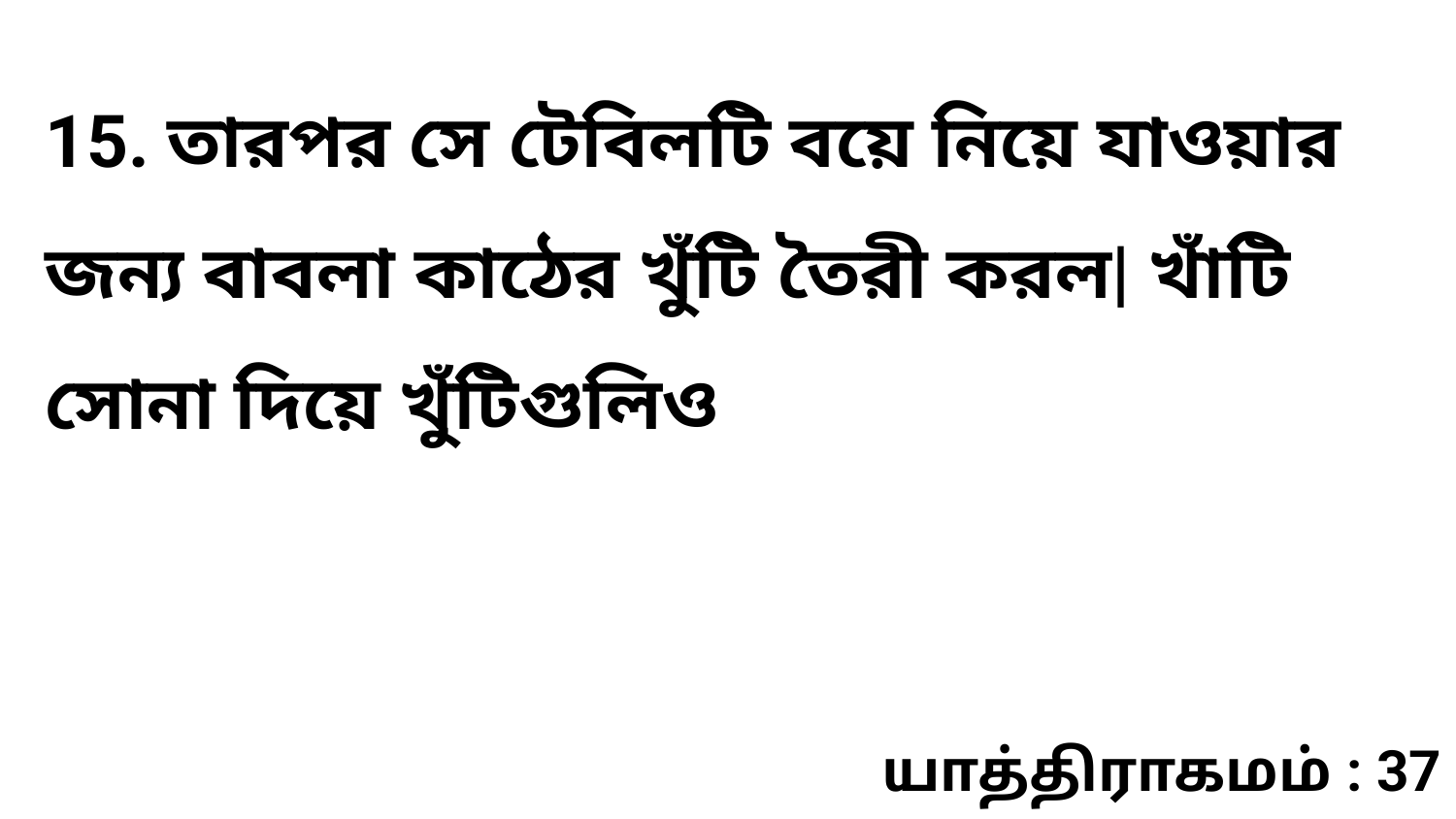

15. তারপর সে টেবিলটি বয়ে নিয়ে যাওয়ার জন্য বাবলা কাঠের খুঁটি তৈরী করল| খাঁটি সোনা দিয়ে খুঁটিগুলিও
யாத்திராகமம் : 37